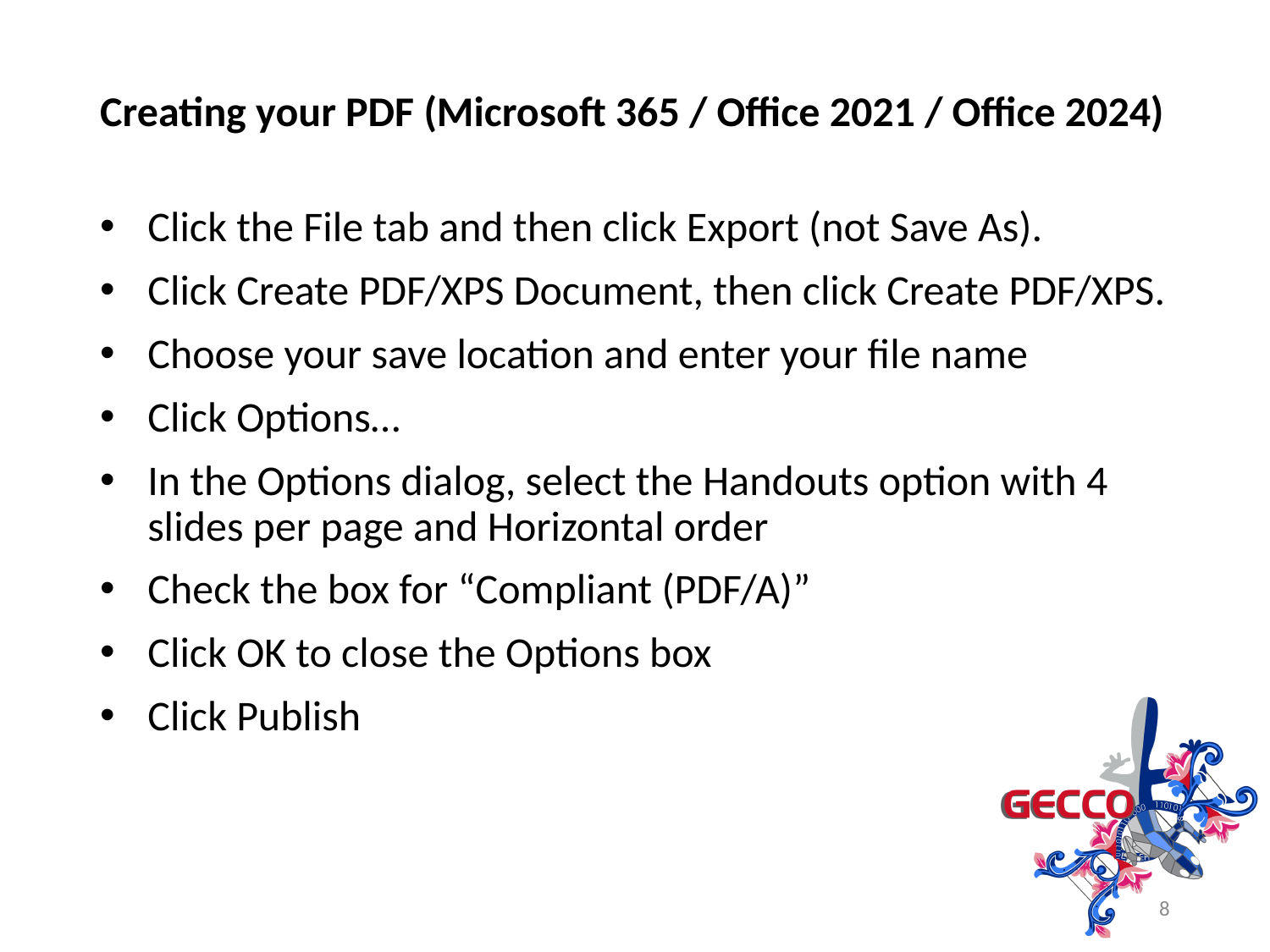

# Creating your PDF (Microsoft 365 / Office 2021 / Office 2024)
Click the File tab and then click Export (not Save As).
Click Create PDF/XPS Document, then click Create PDF/XPS.
Choose your save location and enter your file name
Click Options…
In the Options dialog, select the Handouts option with 4 slides per page and Horizontal order
Check the box for “Compliant (PDF/A)”
Click OK to close the Options box
Click Publish
8